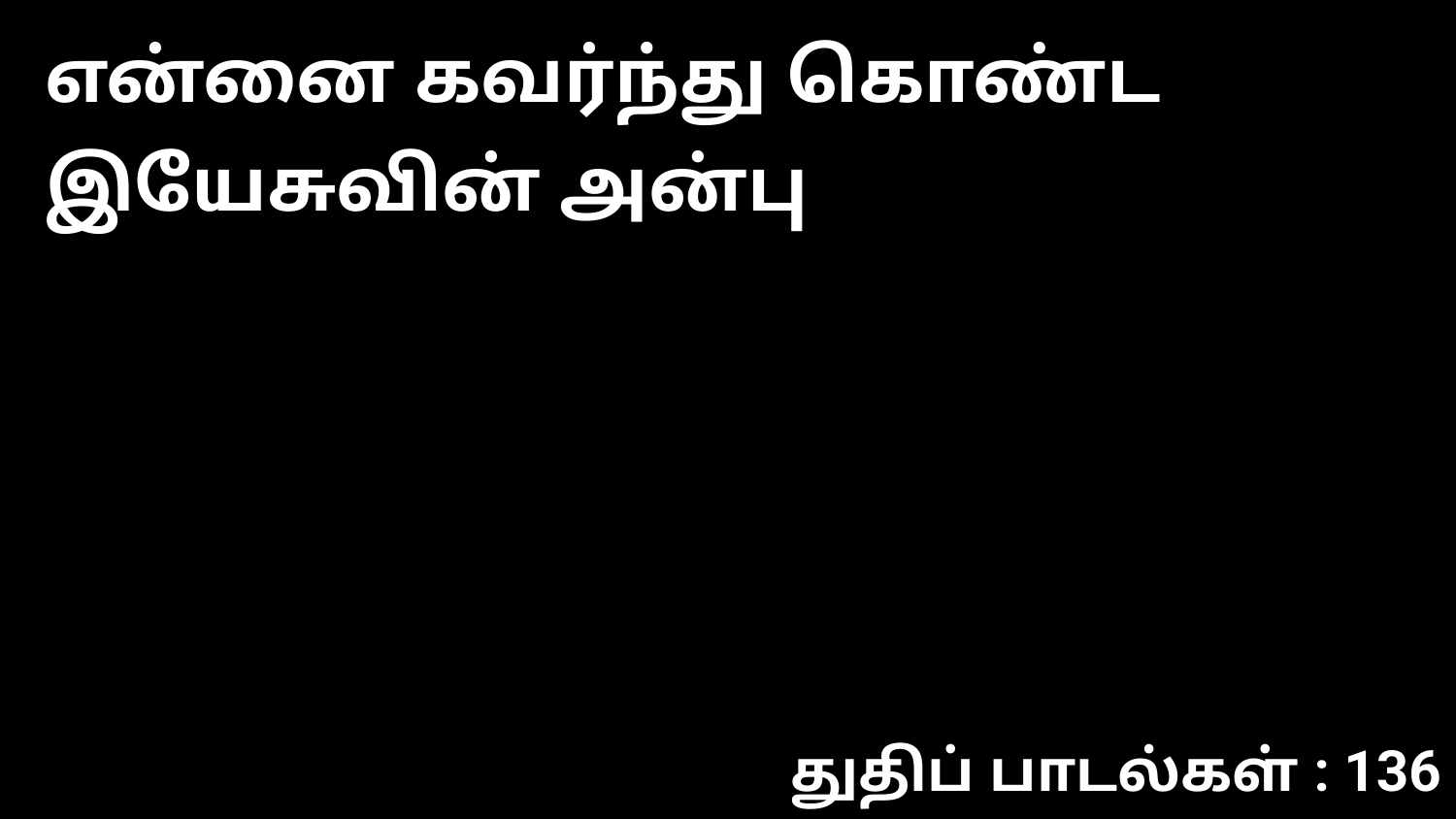

என்னை கவர்ந்து கொண்ட இயேசுவின் அன்பு
துதிப் பாடல்கள் : 136